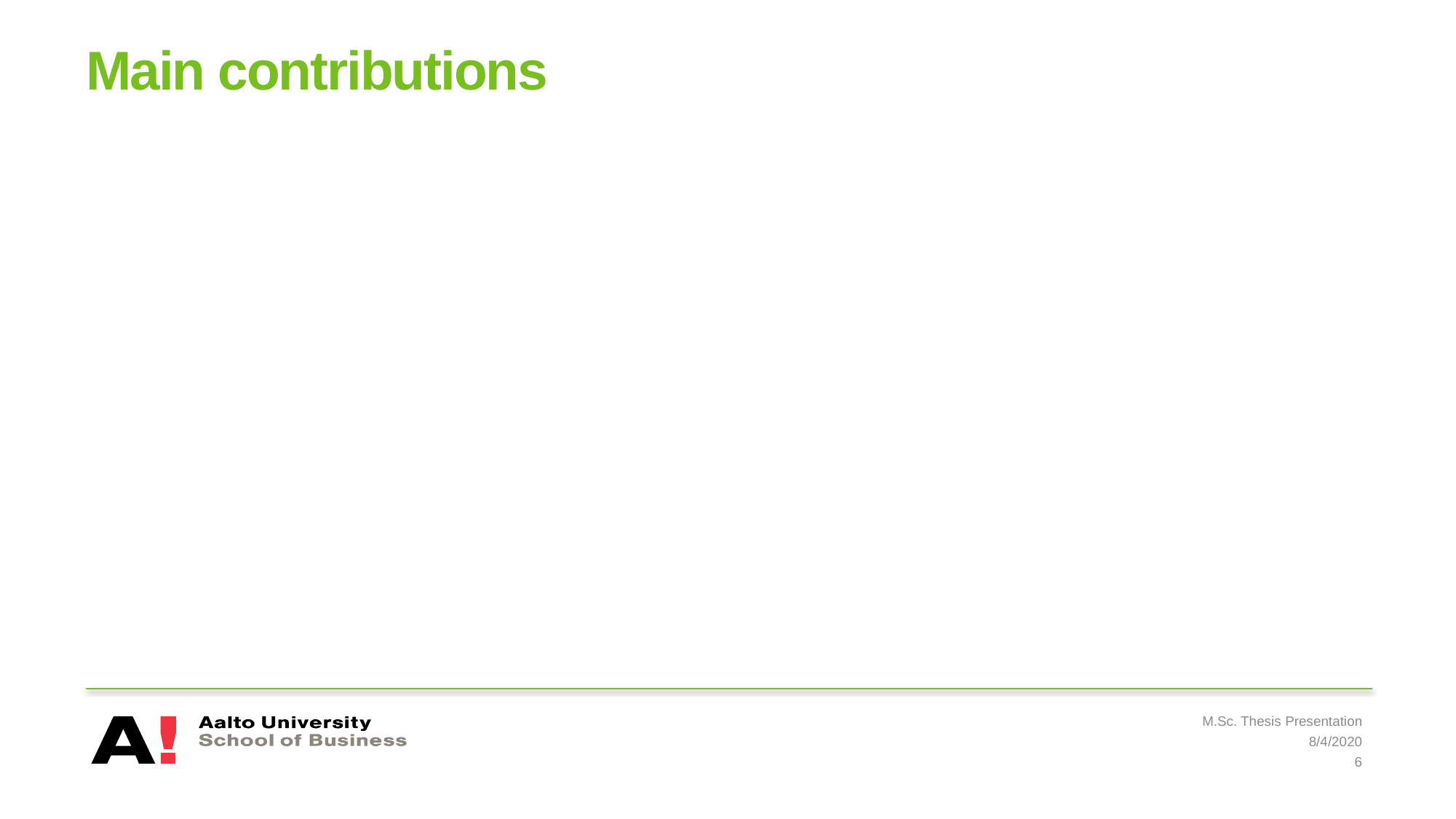

# Main contributions

M.Sc. Thesis Presentation
8/4/2020
6